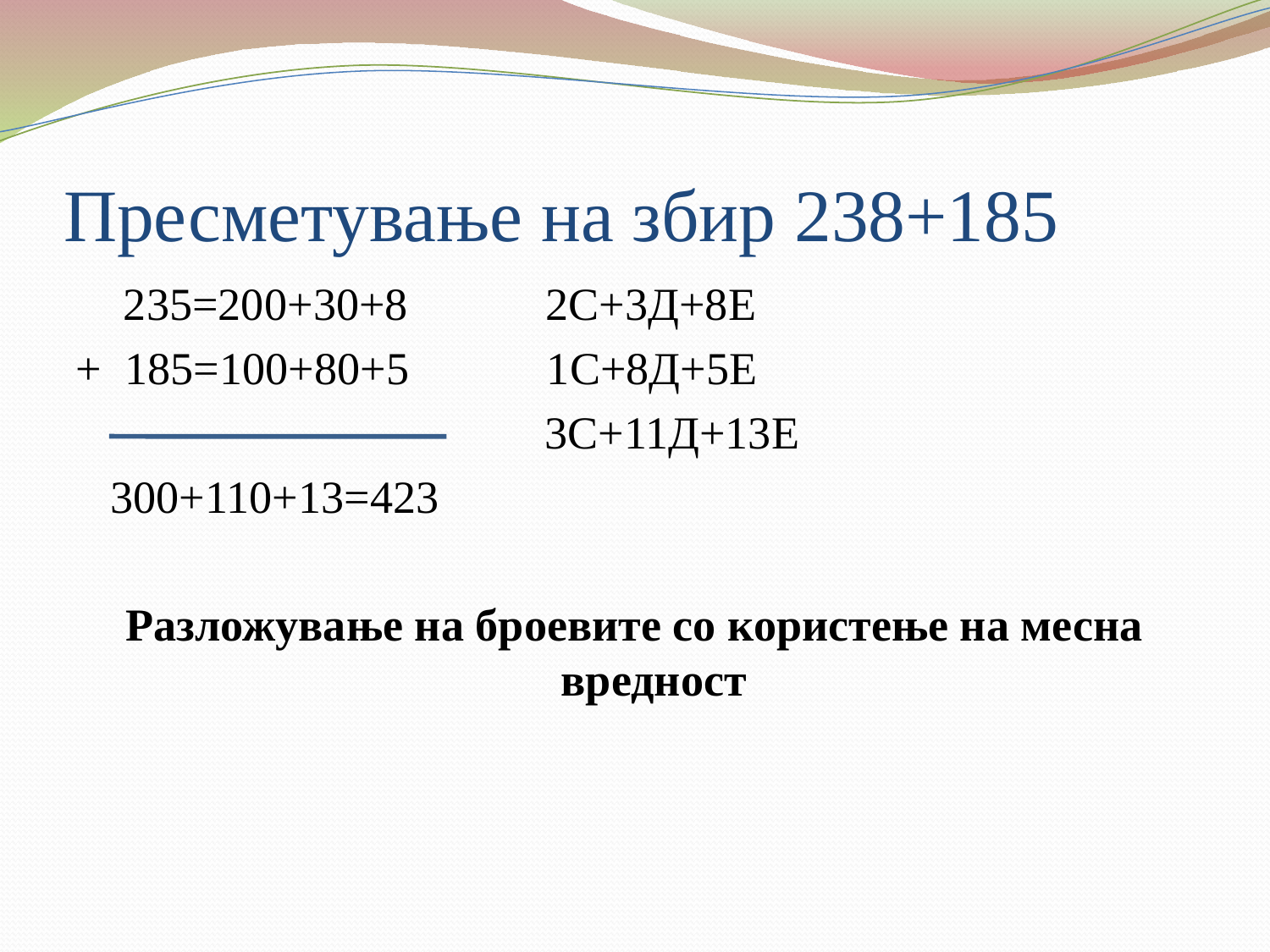

# Пресметување на збир 238+185
    235=200+30+8            2С+3Д+8Е
+  185=100+80+5            1С+8Д+5Е
                                         3С+11Д+13Е
   300+110+13=423

Разложување на броевите со користење на месна вредност